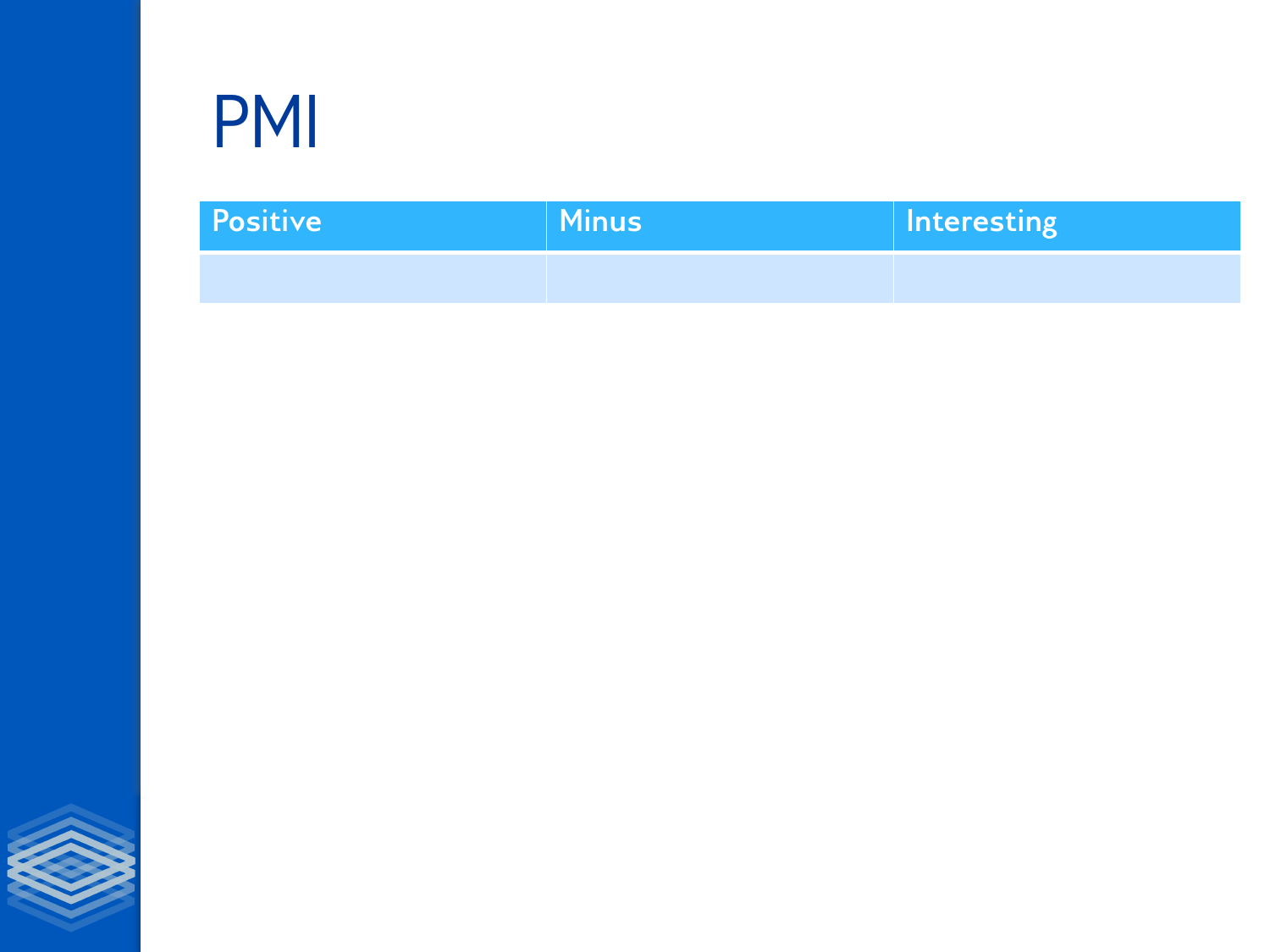

# PMI
| Positive | Minus | Interesting |
| --- | --- | --- |
|  |  |  |